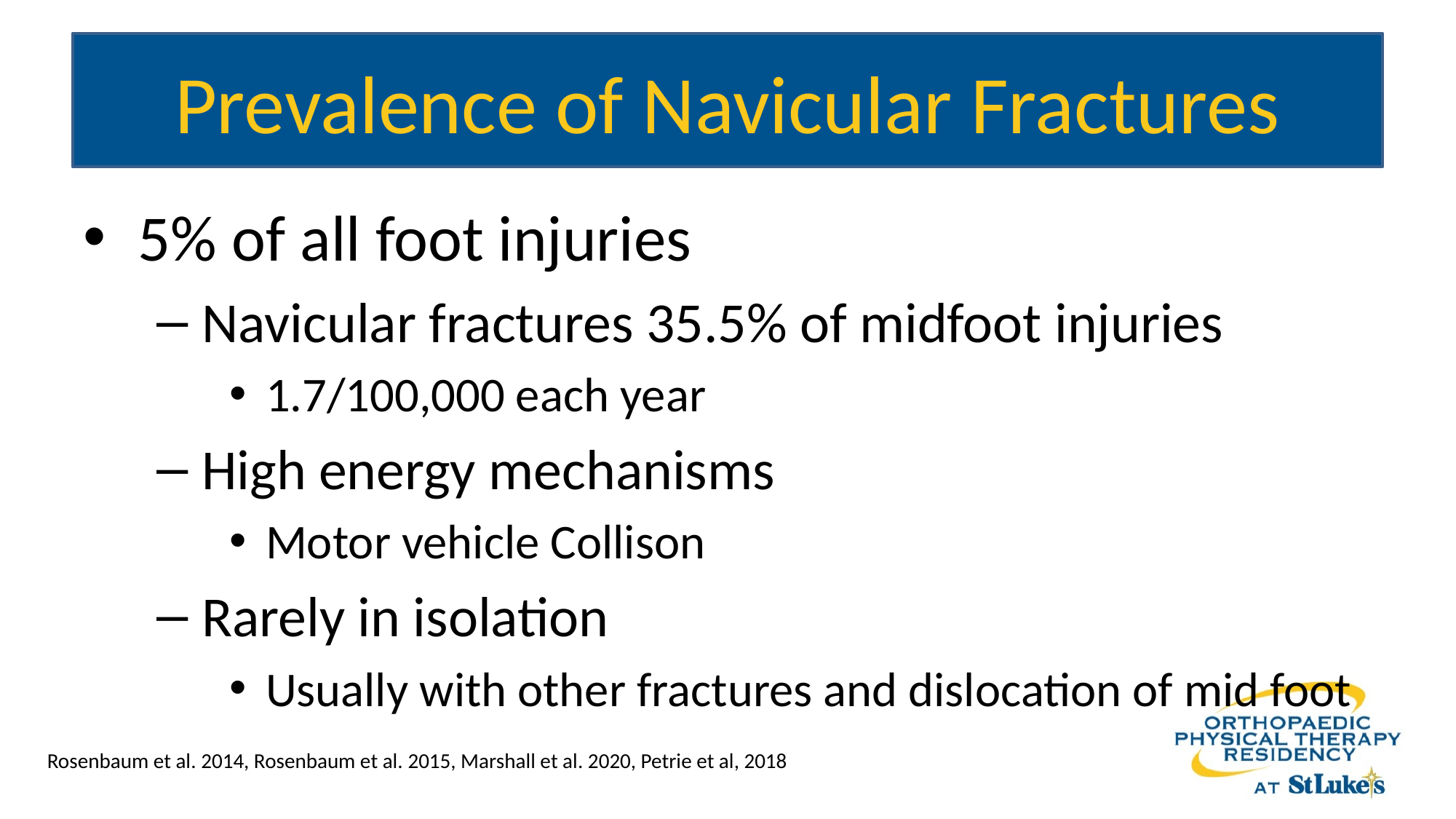

# Prevalence of Navicular Fractures
5% of all foot injuries
Navicular fractures 35.5% of midfoot injuries
1.7/100,000 each year
High energy mechanisms
Motor vehicle Collison
Rarely in isolation
Usually with other fractures and dislocation of mid foot

Rosenbaum et al. 2014, Rosenbaum et al. 2015, Marshall et al. 2020, Petrie et al, 2018